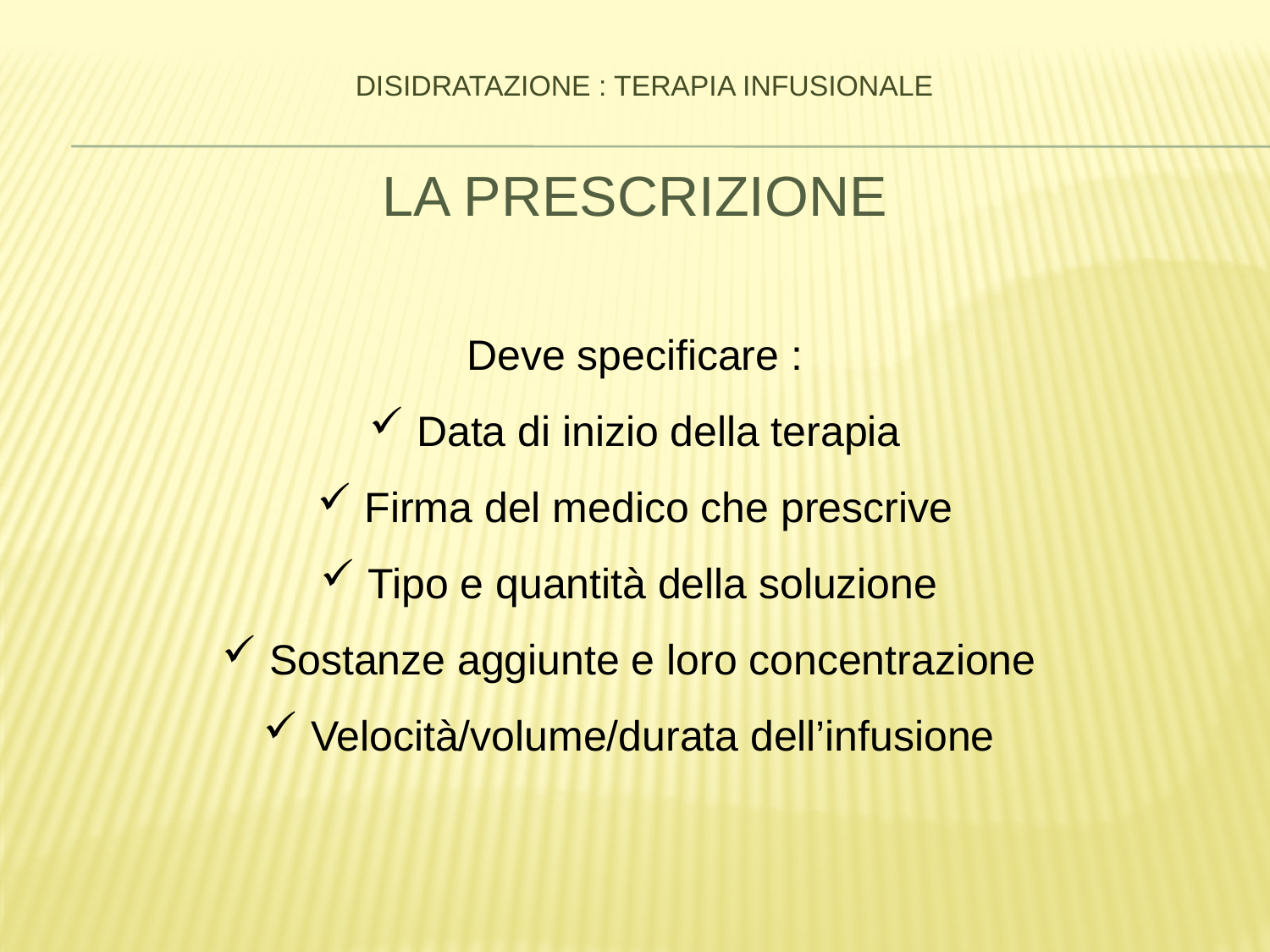

# Disidratazione : Terapia Infusionale
LA PRESCRIZIONE
Deve specificare :
Data di inizio della terapia
Firma del medico che prescrive
Tipo e quantità della soluzione
Sostanze aggiunte e loro concentrazione
Velocità/volume/durata dell’infusione